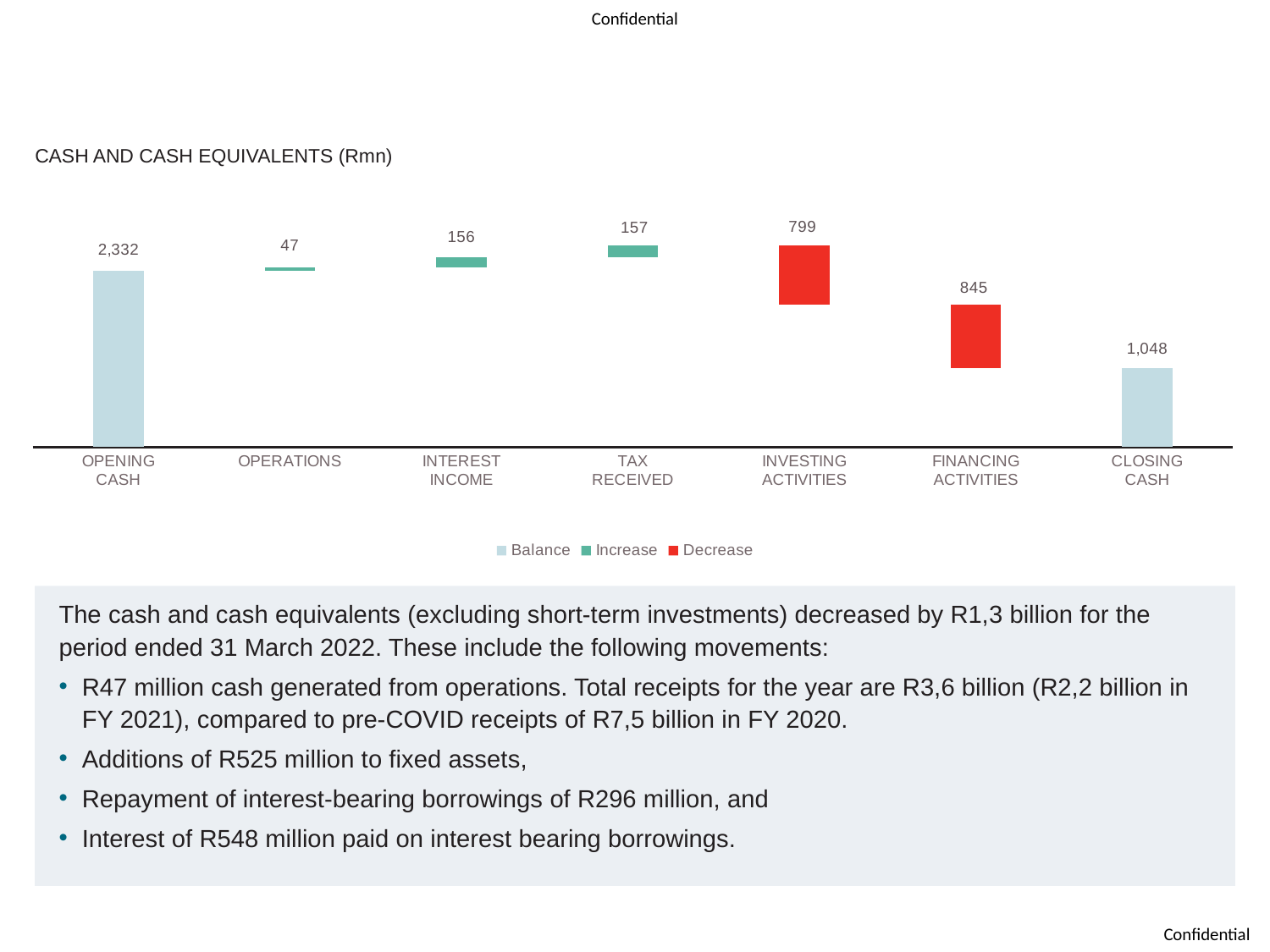

# CASHFLOW - PERIOD ENDED 31 MARCH 2022
CASH AND CASH EQUIVALENTS (Rmn)

### Chart

| Category | Balance | Balance2 | Increase | Decrease |
|---|---|---|---|---|
| OPENING
CASH | 2332.0 | None | None | None |
| OPERATIONS | None | 2332.0 | 46.0 | None |
| INTEREST
INCOME | None | 2378.0 | 133.0 | None |
| TAX
RECEIVED | None | 2511.0 | 158.0 | None |
| INVESTING
ACTIVITIES | None | 1892.0 | None | 777.0 |
| FINANCING
ACTIVITIES | None | 1048.0 | None | 844.0 |
| CLOSING
CASH | 1048.0 | None | None | None |
The cash and cash equivalents (excluding short-term investments) decreased by R1,3 billion for the period ended 31 March 2022. These include the following movements:
R47 million cash generated from operations. Total receipts for the year are R3,6 billion (R2,2 billion in FY 2021), compared to pre-COVID receipts of R7,5 billion in FY 2020.
Additions of R525 million to fixed assets,
Repayment of interest-bearing borrowings of R296 million, and
Interest of R548 million paid on interest bearing borrowings.